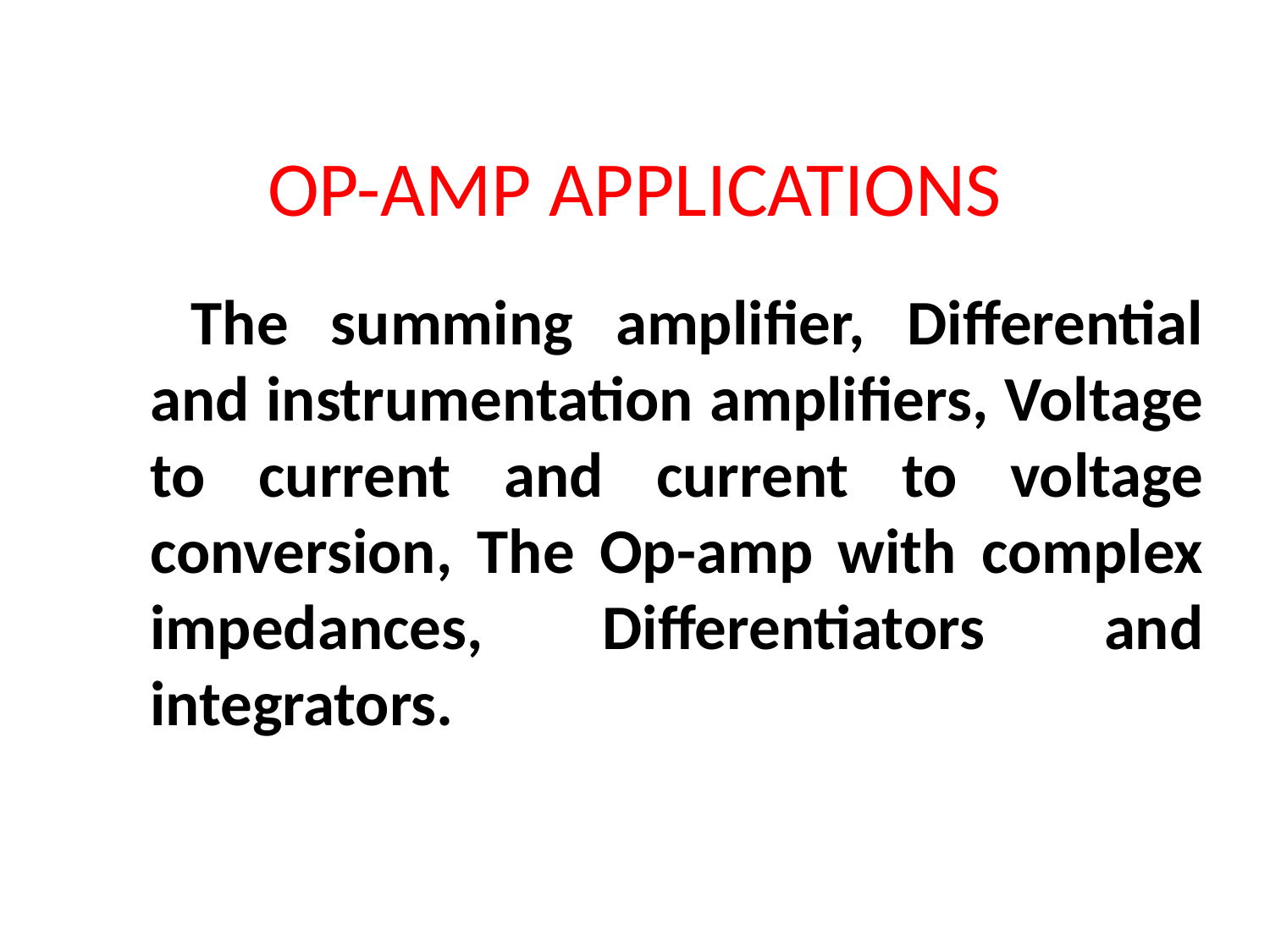

# OP-AMP APPLICATIONS
 The summing amplifier, Differential and instrumentation amplifiers, Voltage to current and current to voltage conversion, The Op-amp with complex impedances, Differentiators and integrators.